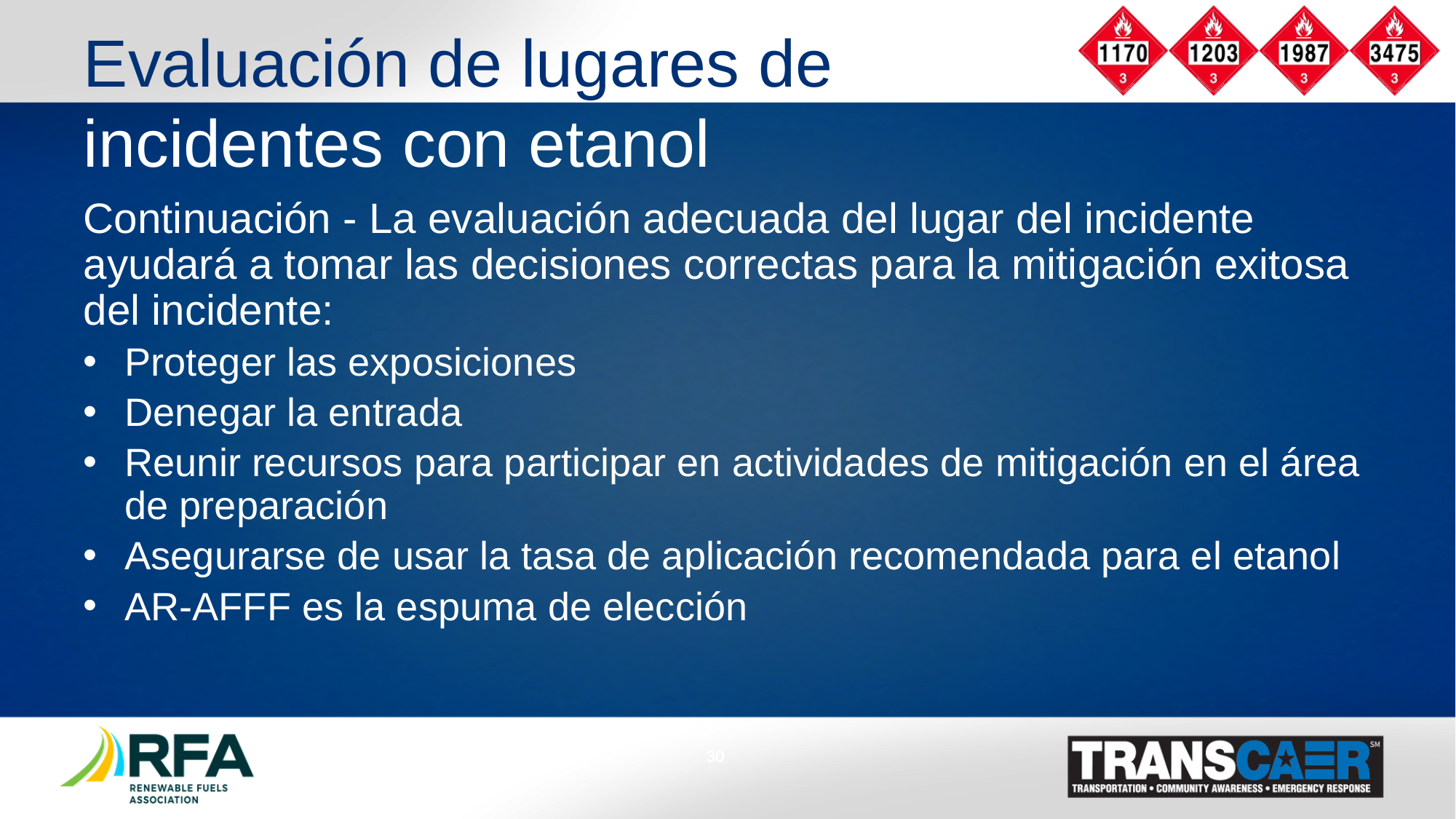

# Evaluación de lugares de incidentes con etanol
Continuación - La evaluación adecuada del lugar del incidente ayudará a tomar las decisiones correctas para la mitigación exitosa del incidente:
Proteger las exposiciones
Denegar la entrada
Reunir recursos para participar en actividades de mitigación en el área de preparación
Asegurarse de usar la tasa de aplicación recomendada para el etanol
AR-AFFF es la espuma de elección